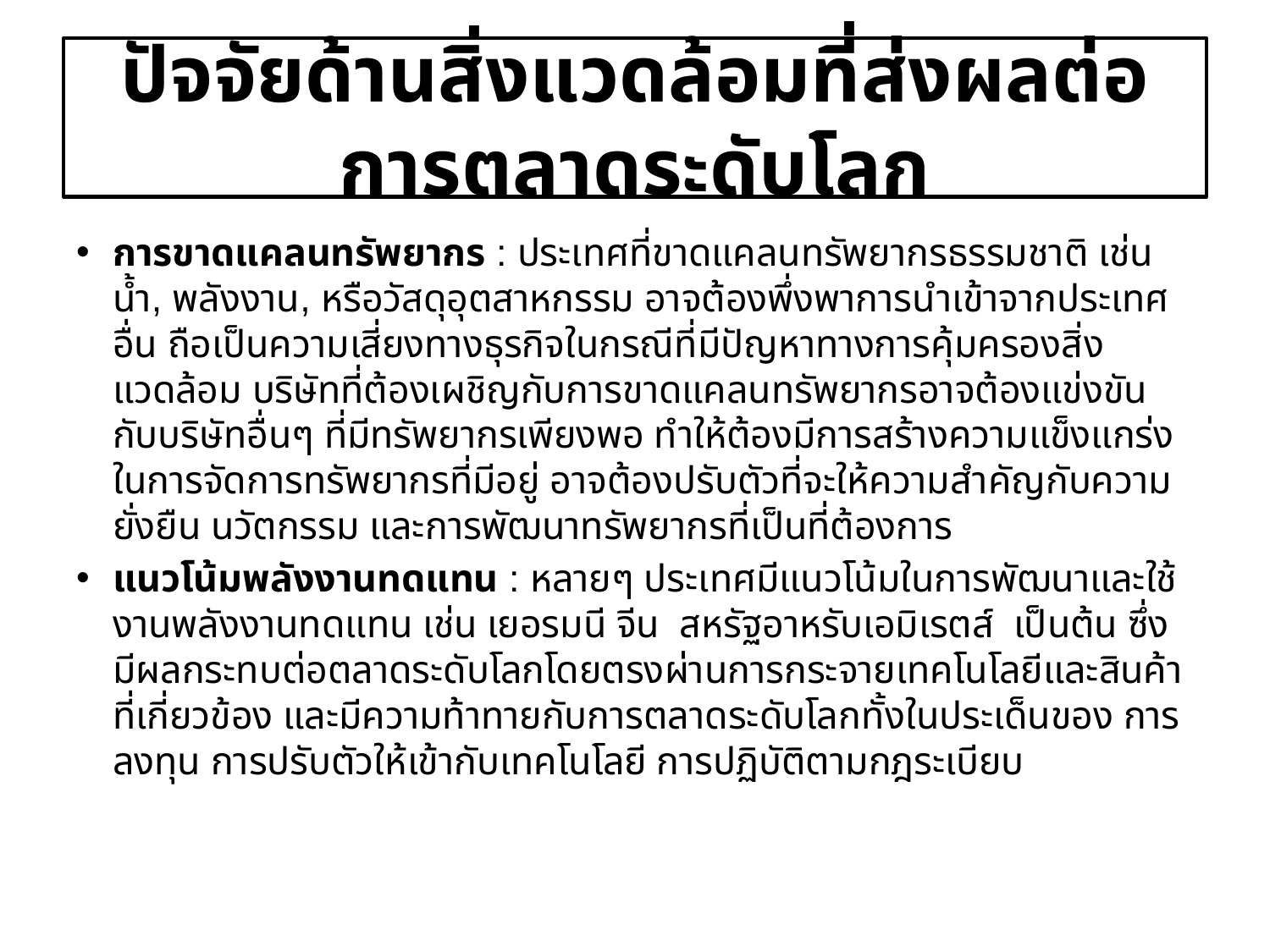

# ปัจจัยด้านสิ่งแวดล้อมที่ส่งผลต่อการตลาดระดับโลก
การขาดแคลนทรัพยากร : ประเทศที่ขาดแคลนทรัพยากรธรรมชาติ เช่น น้ำ, พลังงาน, หรือวัสดุอุตสาหกรรม อาจต้องพึ่งพาการนำเข้าจากประเทศอื่น ถือเป็นความเสี่ยงทางธุรกิจในกรณีที่มีปัญหาทางการคุ้มครองสิ่งแวดล้อม บริษัทที่ต้องเผชิญกับการขาดแคลนทรัพยากรอาจต้องแข่งขันกับบริษัทอื่นๆ ที่มีทรัพยากรเพียงพอ ทำให้ต้องมีการสร้างความแข็งแกร่งในการจัดการทรัพยากรที่มีอยู่ อาจต้องปรับตัวที่จะให้ความสำคัญกับความยั่งยืน นวัตกรรม และการพัฒนาทรัพยากรที่เป็นที่ต้องการ
แนวโน้มพลังงานทดแทน : หลายๆ ประเทศมีแนวโน้มในการพัฒนาและใช้งานพลังงานทดแทน เช่น เยอรมนี จีน  สหรัฐอาหรับเอมิเรตส์  เป็นต้น ซึ่งมีผลกระทบต่อตลาดระดับโลกโดยตรงผ่านการกระจายเทคโนโลยีและสินค้าที่เกี่ยวข้อง และมีความท้าทายกับการตลาดระดับโลกทั้งในประเด็นของ การลงทุน การปรับตัวให้เข้ากับเทคโนโลยี การปฏิบัติตามกฎระเบียบ